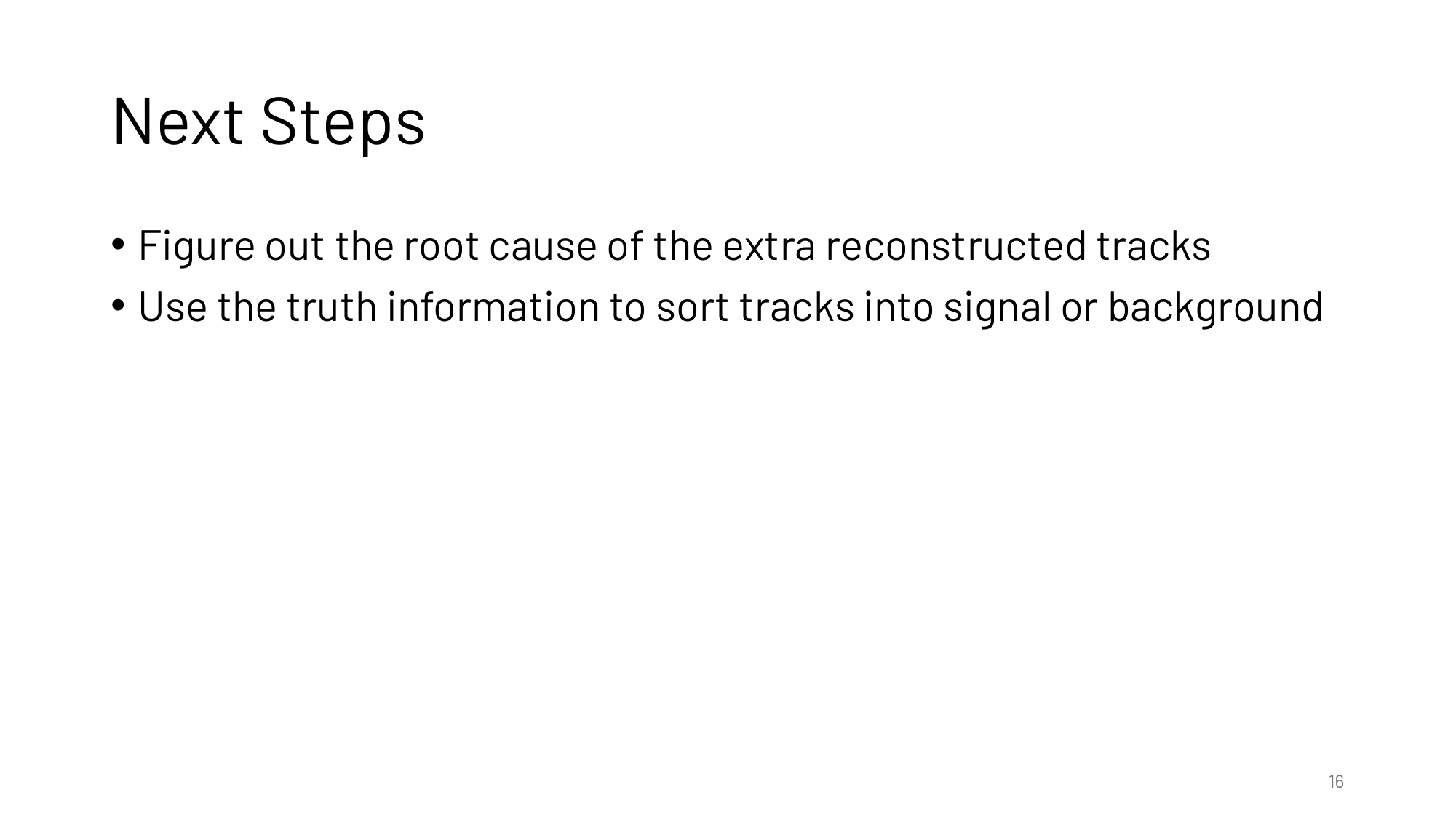

# Next Steps
Figure out the root cause of the extra reconstructed tracks
Use the truth information to sort tracks into signal or background
16